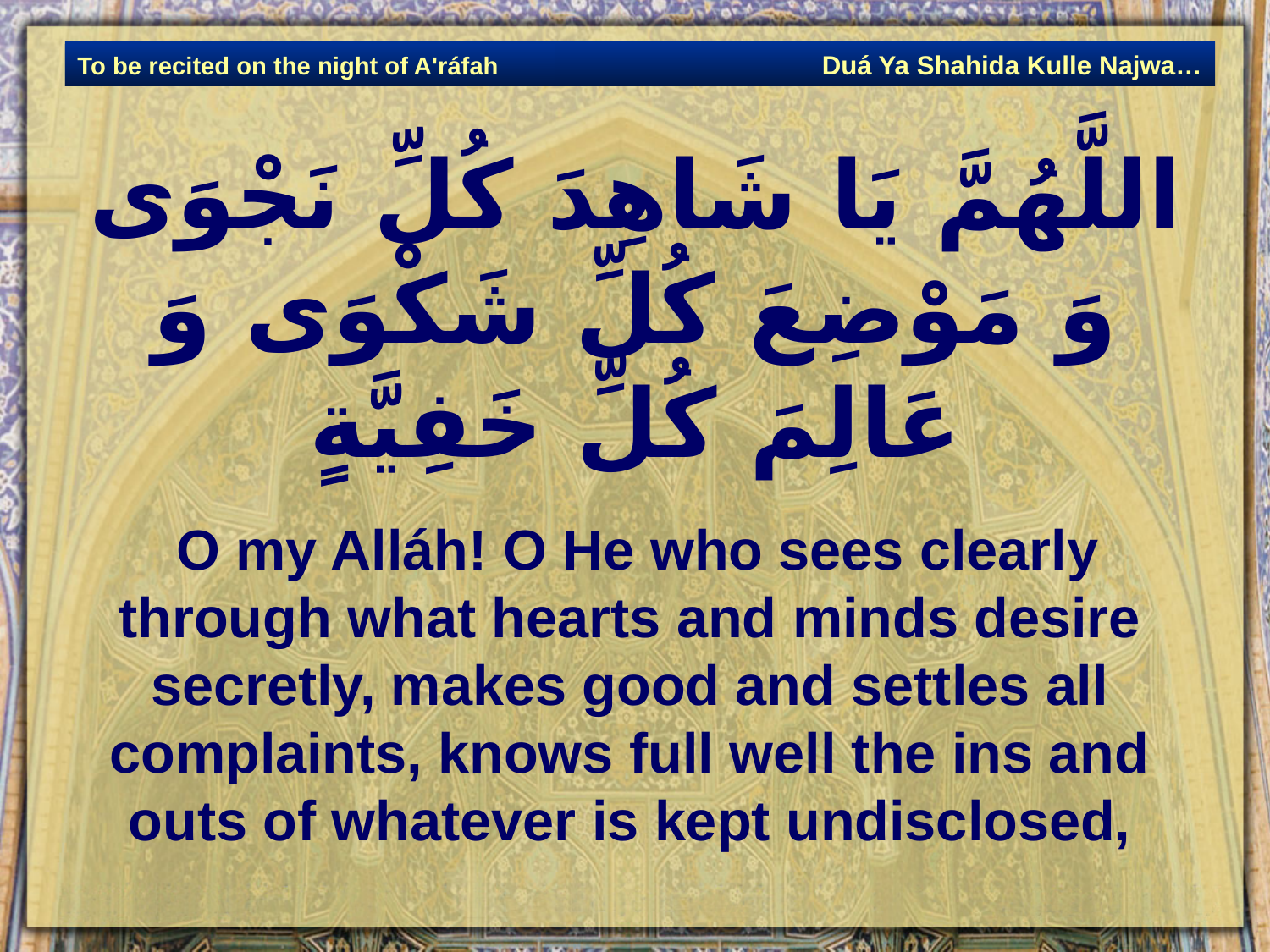

Duá Ya Shahida Kulle Najwa…
To be recited on the night of A'ráfah
# اللَّهُمَّ يَا شَاهِدَ كُلِّ نَجْوَى وَ مَوْضِعَ كُلِّ شَكْوَى وَ عَالِمَ كُلِّ خَفِيَّةٍ
 O my Alláh! O He who sees clearly through what hearts and minds desire secretly, makes good and settles all complaints, knows full well the ins and outs of whatever is kept undisclosed,